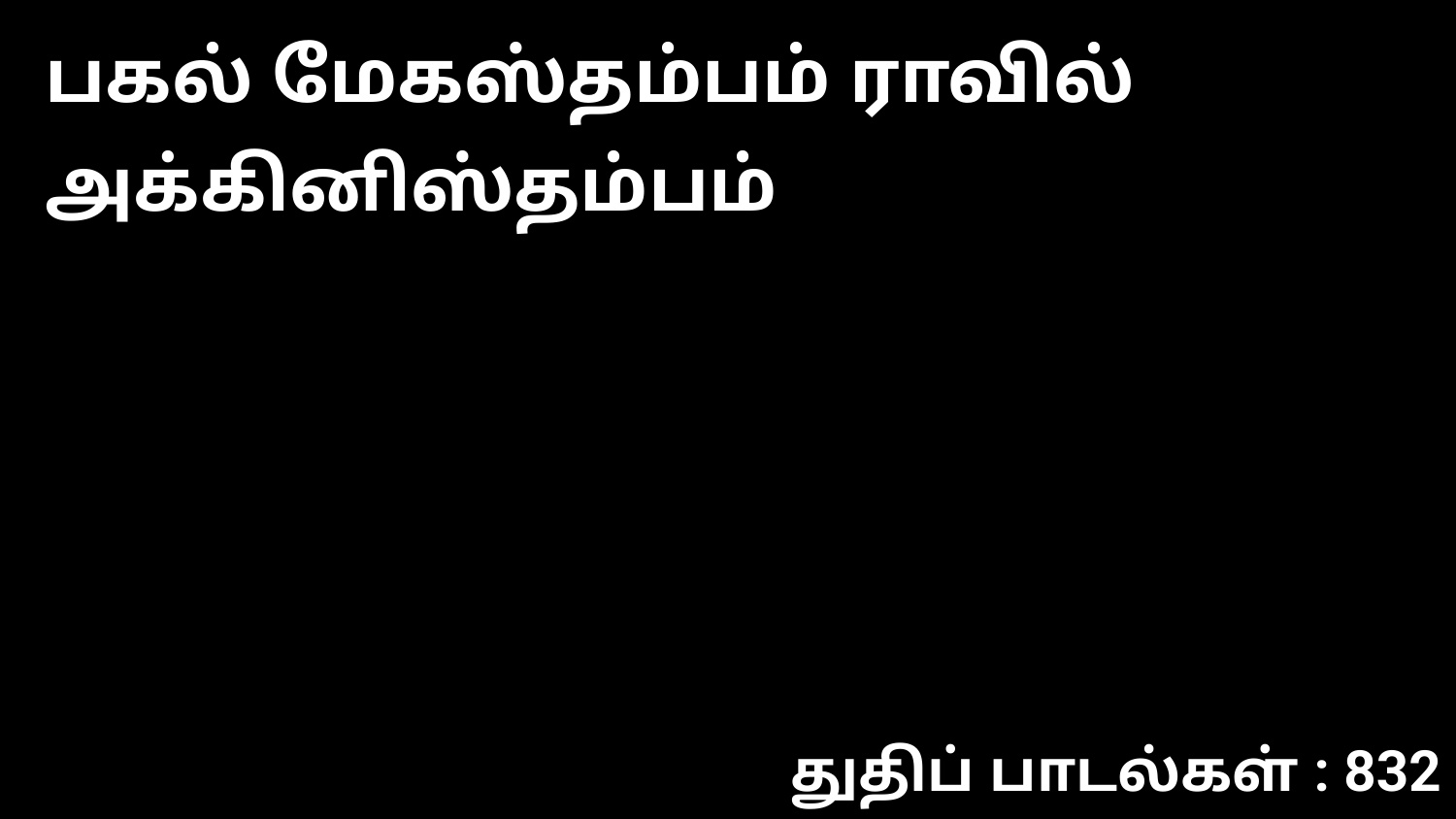

பகல் மேகஸ்தம்பம் ராவில் அக்கினிஸ்தம்பம்
துதிப் பாடல்கள் : 832